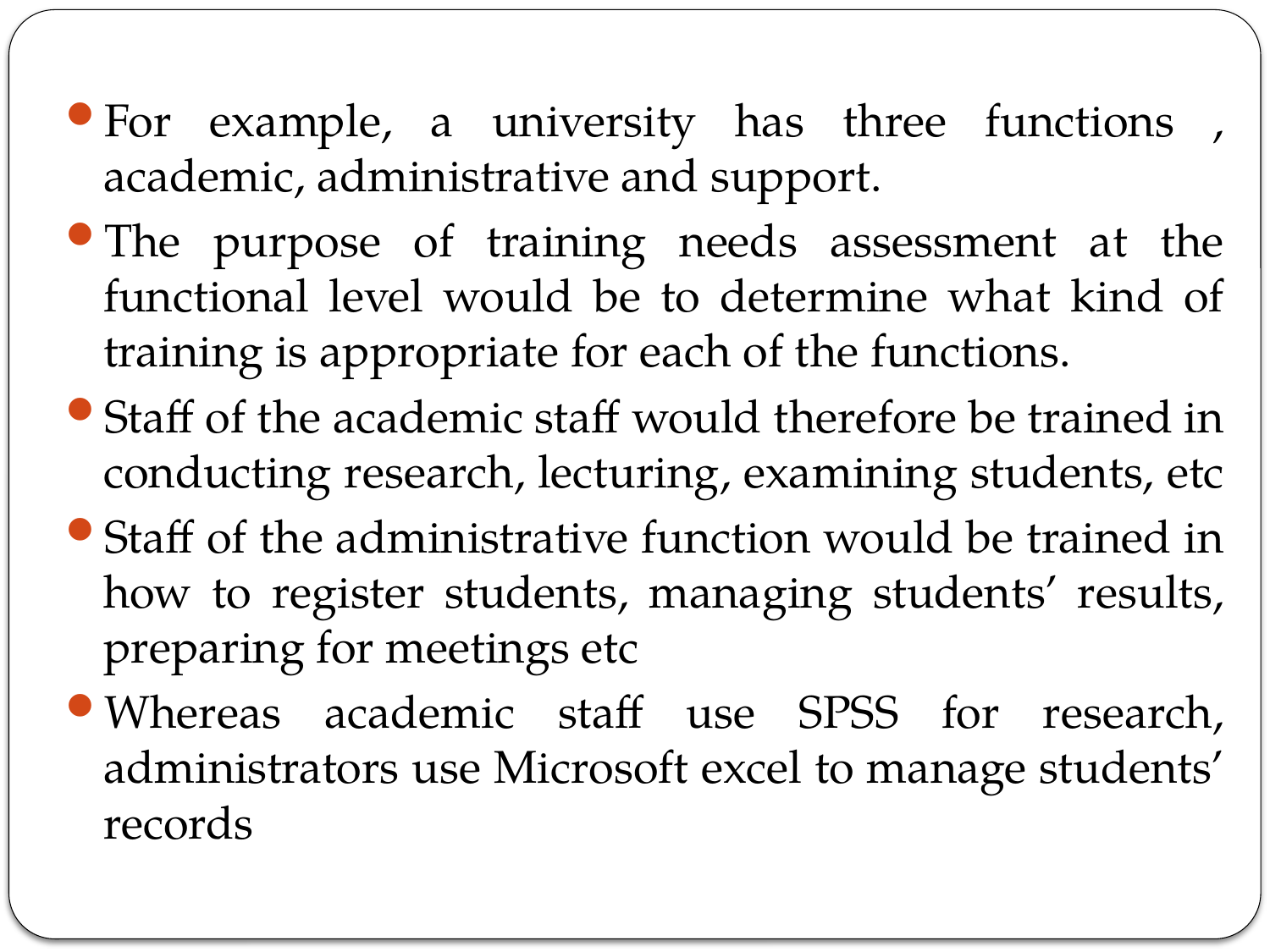

For example, a university has three functions , academic, administrative and support.
The purpose of training needs assessment at the functional level would be to determine what kind of training is appropriate for each of the functions.
Staff of the academic staff would therefore be trained in conducting research, lecturing, examining students, etc
Staff of the administrative function would be trained in how to register students, managing students’ results, preparing for meetings etc
Whereas academic staff use SPSS for research, administrators use Microsoft excel to manage students’ records